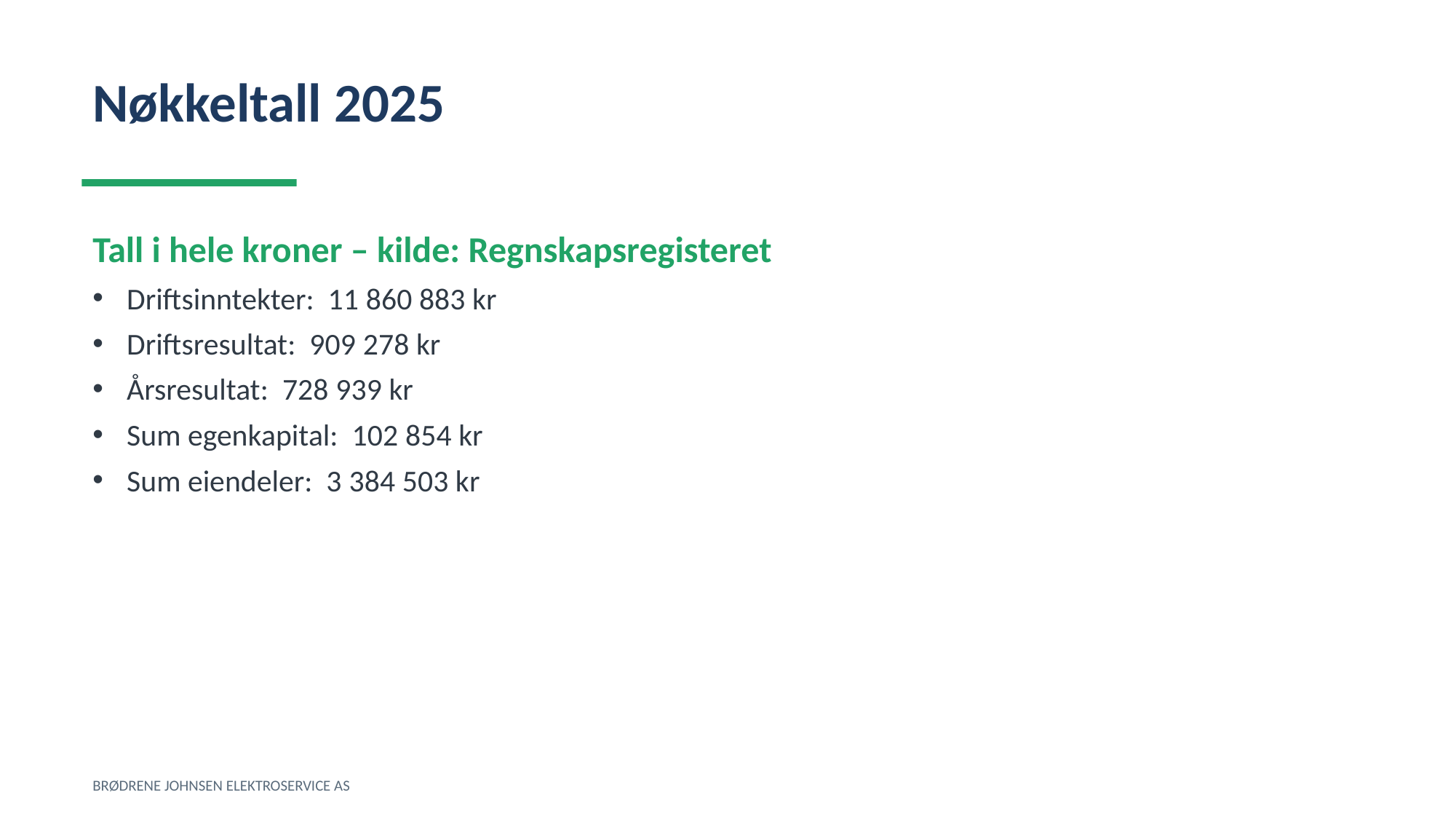

Nøkkeltall 2025

Tall i hele kroner – kilde: Regnskapsregisteret
Driftsinntekter:  11 860 883 kr
Driftsresultat:  909 278 kr
Årsresultat:  728 939 kr
Sum egenkapital:  102 854 kr
Sum eiendeler:  3 384 503 kr
BRØDRENE JOHNSEN ELEKTROSERVICE AS